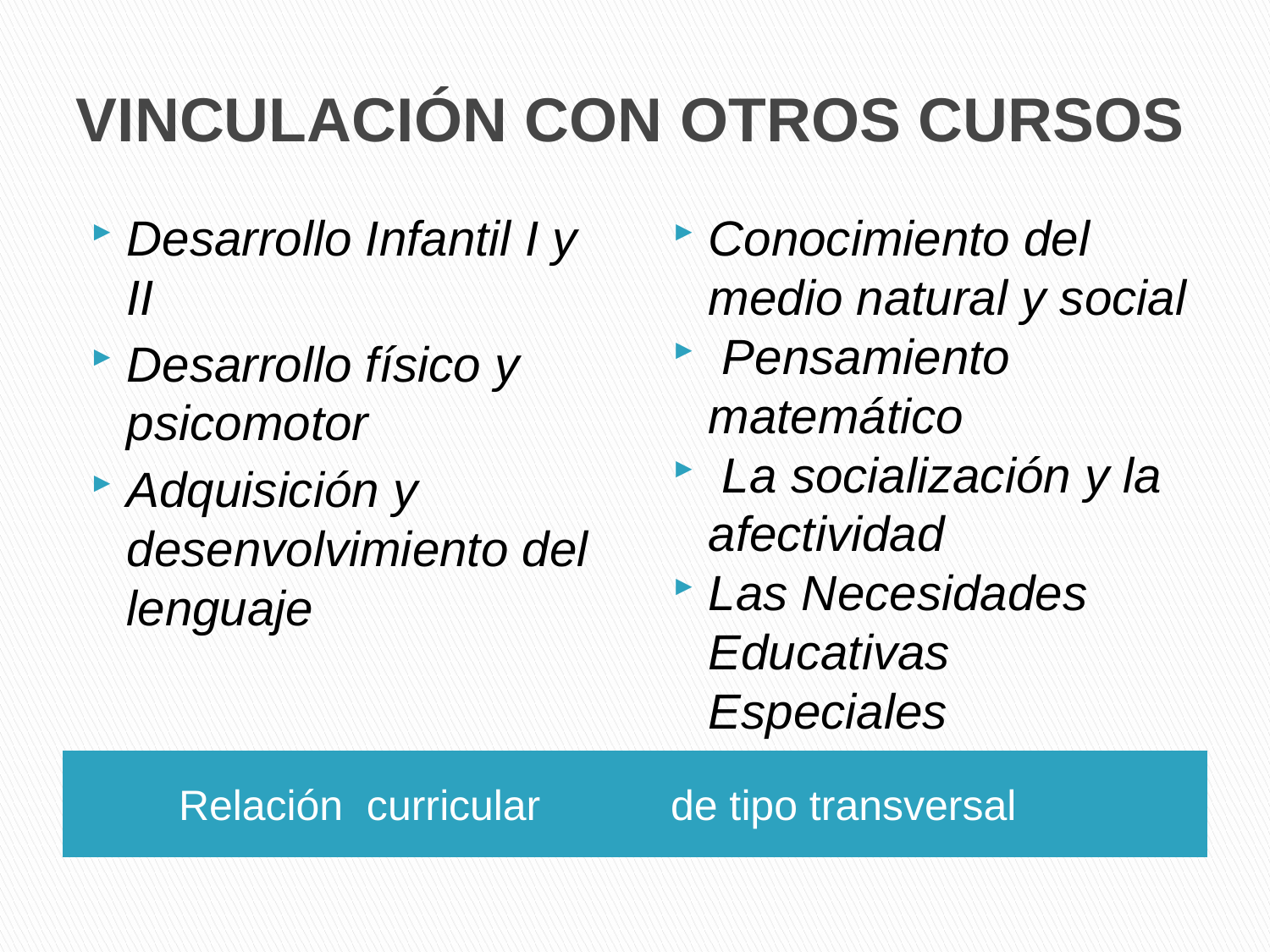

# VINCULACIÓN CON OTROS CURSOS
Desarrollo Infantil I y II
Desarrollo físico y psicomotor
Adquisición y desenvolvimiento del lenguaje

Conocimiento del medio natural y social
 Pensamiento matemático
 La socialización y la afectividad
Las Necesidades Educativas Especiales

Relación  curricular
de tipo transversal